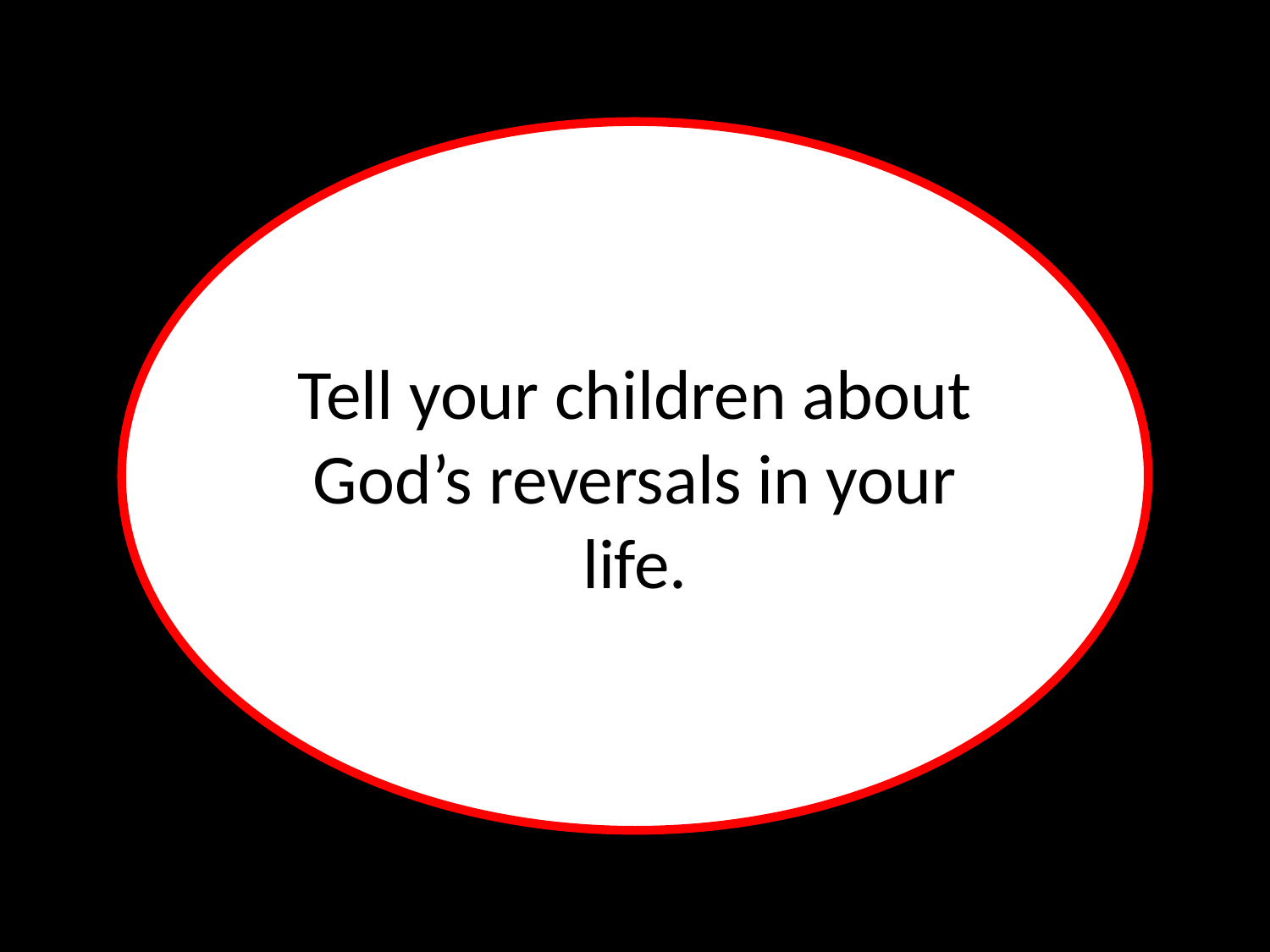

Tell your children about God’s reversals in your life.